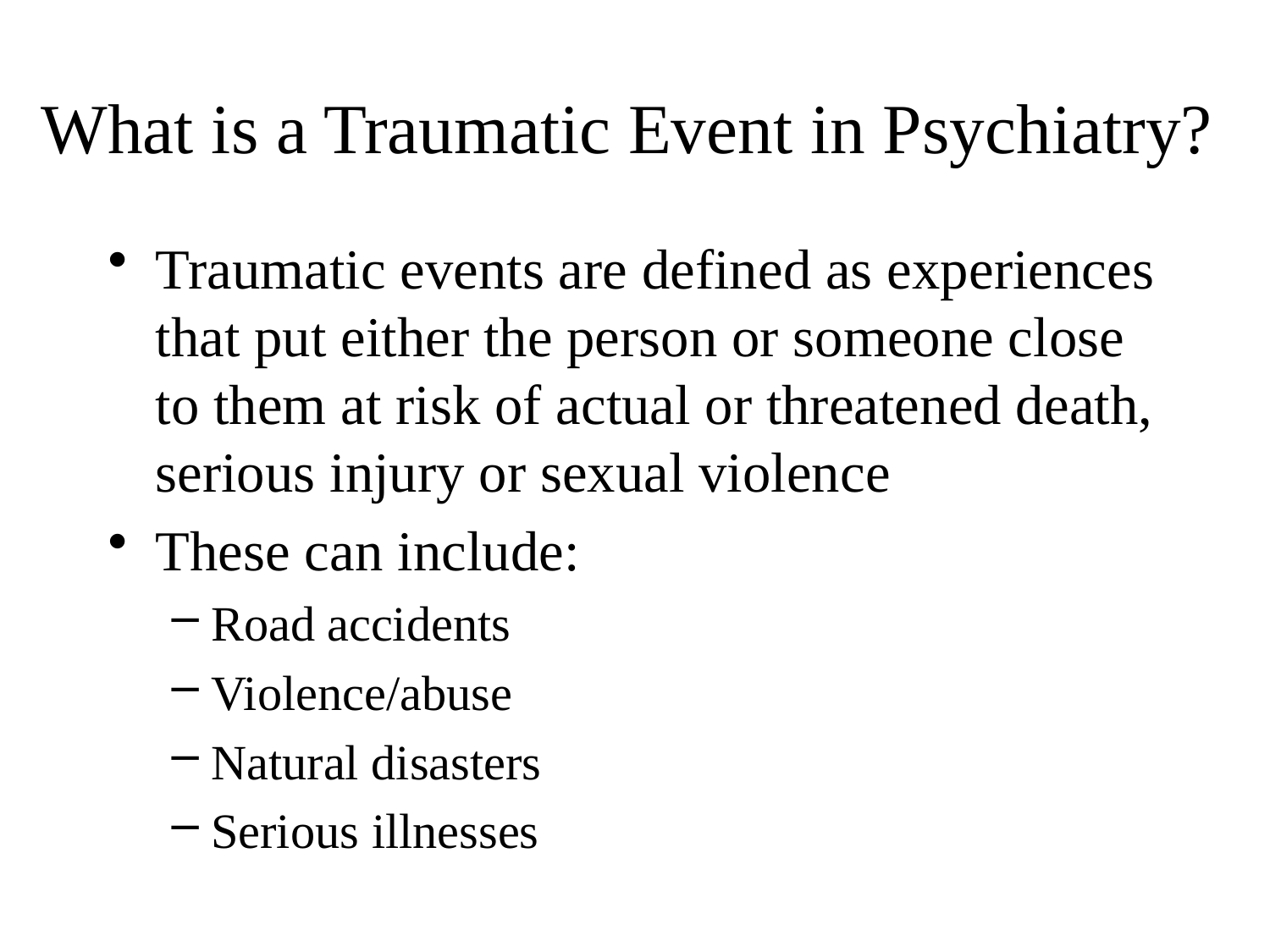

# What is a Traumatic Event in Psychiatry?
Traumatic events are defined as experiences that put either the person or someone close to them at risk of actual or threatened death, serious injury or sexual violence
These can include:
Road accidents
Violence/abuse
Natural disasters
Serious illnesses